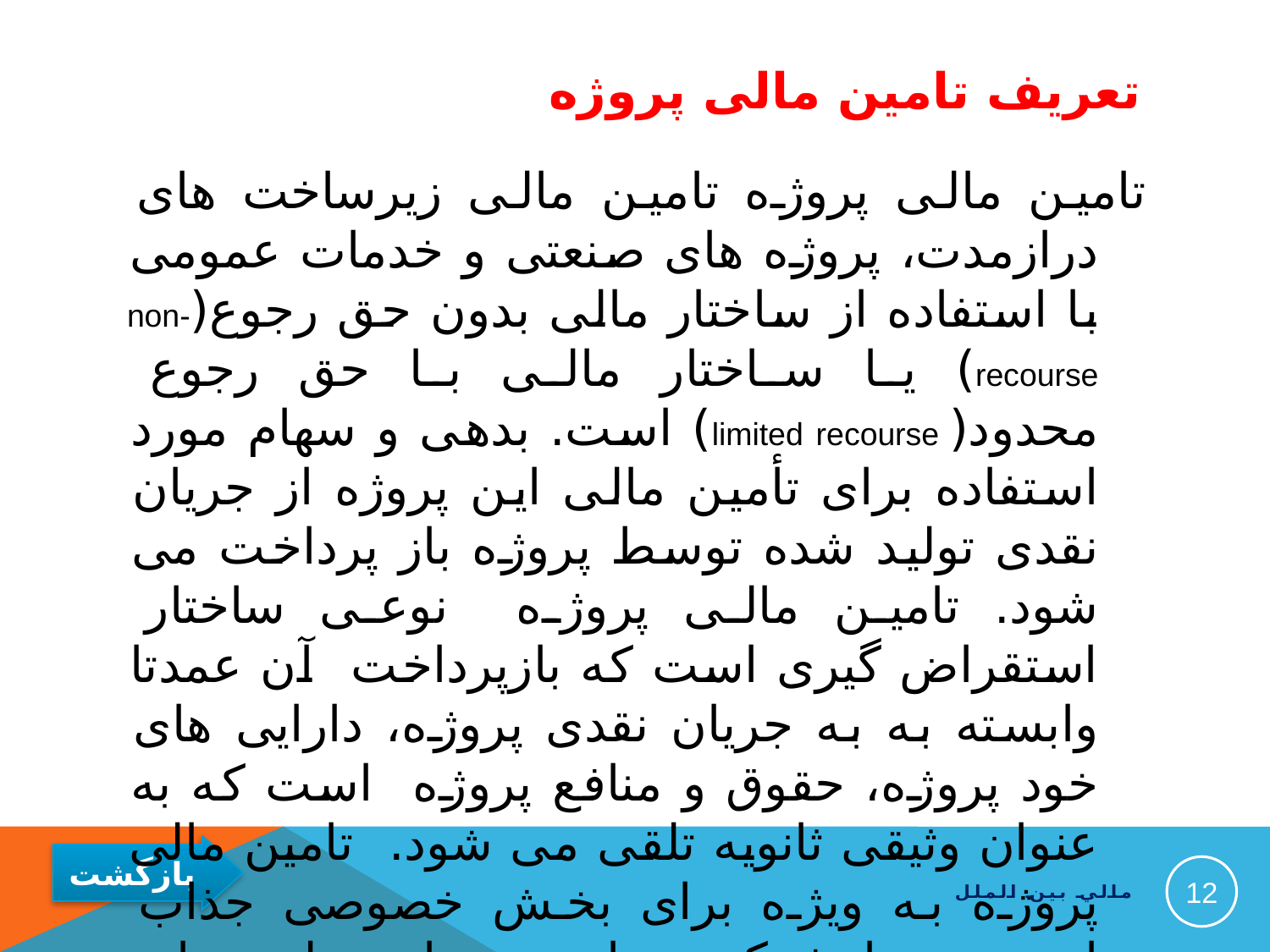

# تعریف تامین مالی پروژه
تامین مالی پروژه تامین مالی زیرساخت های درازمدت، پروژه های صنعتی و خدمات عمومی با استفاده از ساختار مالی بدون حق رجوع(non-recourse) یا ساختار مالی با حق رجوع محدود( limited recourse) است. بدهی و سهام مورد استفاده برای تأمین مالی این پروژه از جریان نقدی تولید شده توسط پروژه باز پرداخت می شود. تامین مالی پروژه  نوعی ساختار استقراض گیری است که بازپرداخت  آن عمدتا وابسته به به جریان نقدی پروژه، دارایی های خود پروژه، حقوق و منافع پروژه  است که به عنوان وثیقی ثانویه تلقی می شود.  تامین مالی پروژه به ویژه برای بخش خصوصی جذاب است، زیرا شرکت ها می توانند طرح های غیرمتعارف بزرگ را تامین کنند.
12
مالي بين الملل